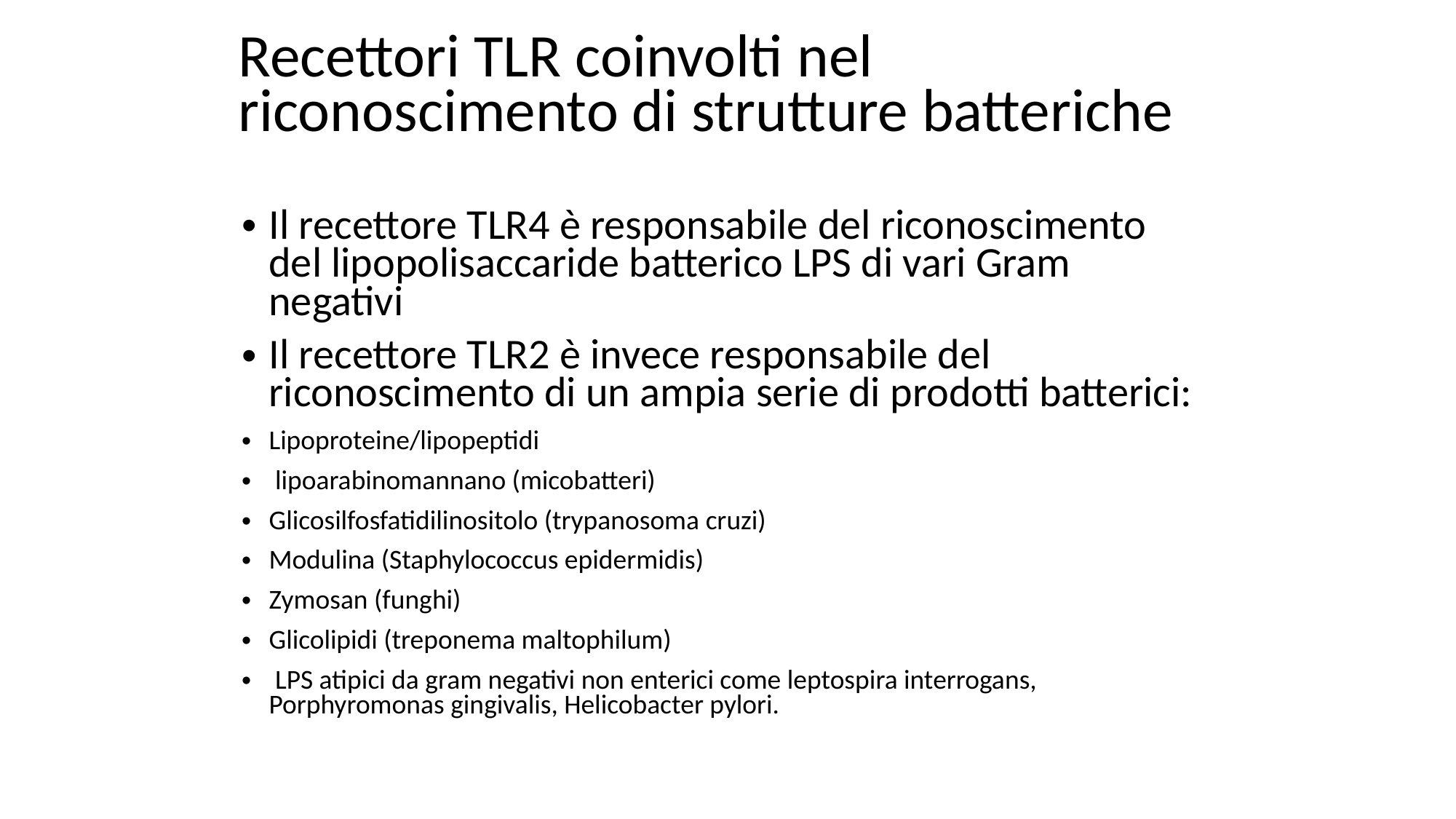

# Recettori TLR coinvolti nel riconoscimento di strutture batteriche
Il recettore TLR4 è responsabile del riconoscimento del lipopolisaccaride batterico LPS di vari Gram negativi
Il recettore TLR2 è invece responsabile del riconoscimento di un ampia serie di prodotti batterici:
Lipoproteine/lipopeptidi
 lipoarabinomannano (micobatteri)
Glicosilfosfatidilinositolo (trypanosoma cruzi)
Modulina (Staphylococcus epidermidis)
Zymosan (funghi)
Glicolipidi (treponema maltophilum)
 LPS atipici da gram negativi non enterici come leptospira interrogans, Porphyromonas gingivalis, Helicobacter pylori.